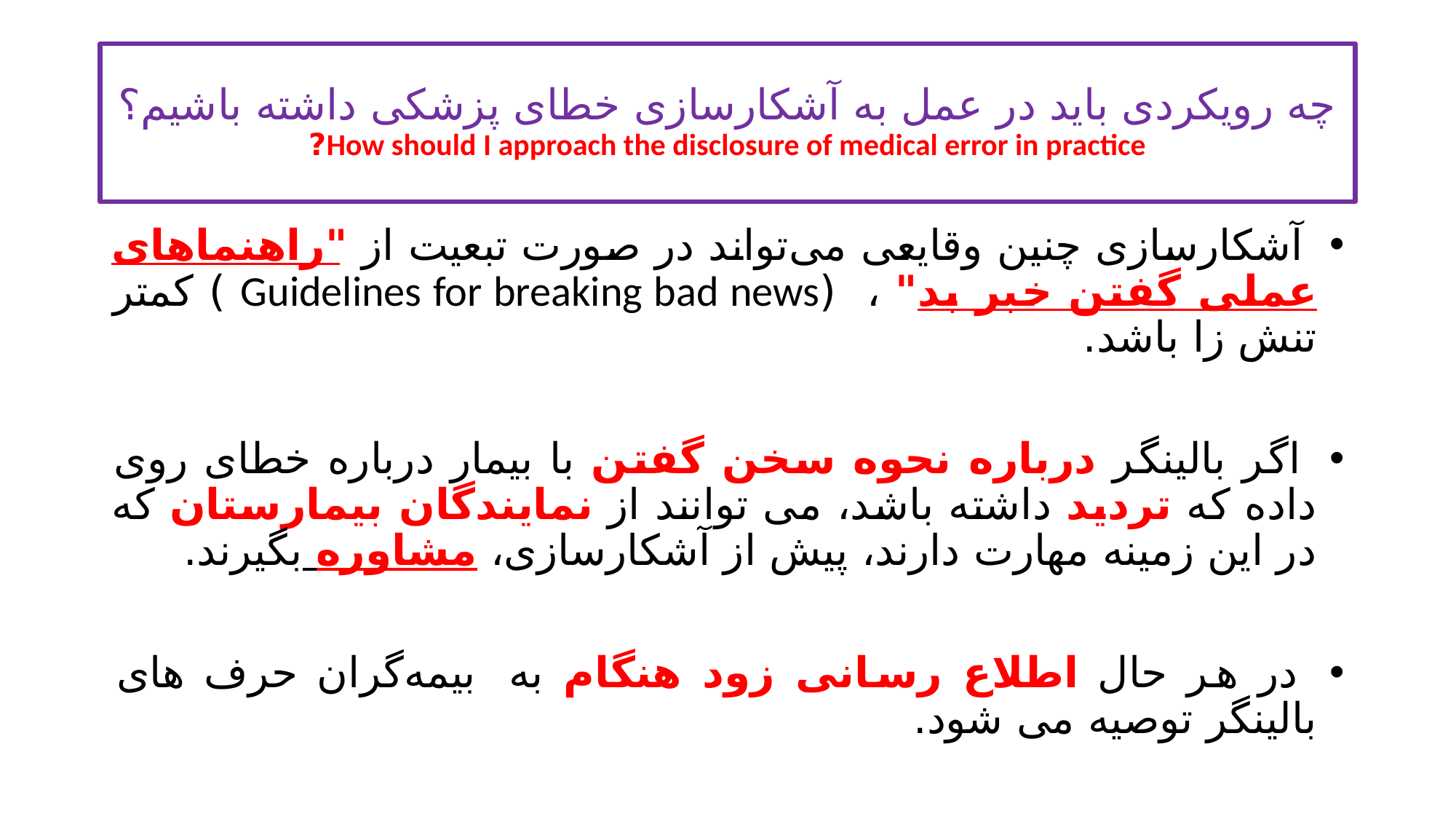

# چه رویکردی باید در عمل به آشکارسازی خطای پزشکی داشته باشیم؟ How should I approach the disclosure of medical error in practice?
 آشکارسازی چنین وقایعی می‌تواند در صورت تبعیت از "راهنماهای عملی گفتن خبر بد" ،  (Guidelines for breaking bad news ) کمتر تنش زا باشد.

 اگر بالینگر درباره نحوه سخن گفتن با بیمار درباره خطای روی داده که تردید داشته باشد، می توانند از نمایندگان بیمارستان که در این زمینه مهارت دارند، پیش از آشکارسازی، مشاوره بگیرند.

 در هر حال اطلاع رسانی زود هنگام به  بیمه‌گران حرف های بالینگر توصیه می شود.